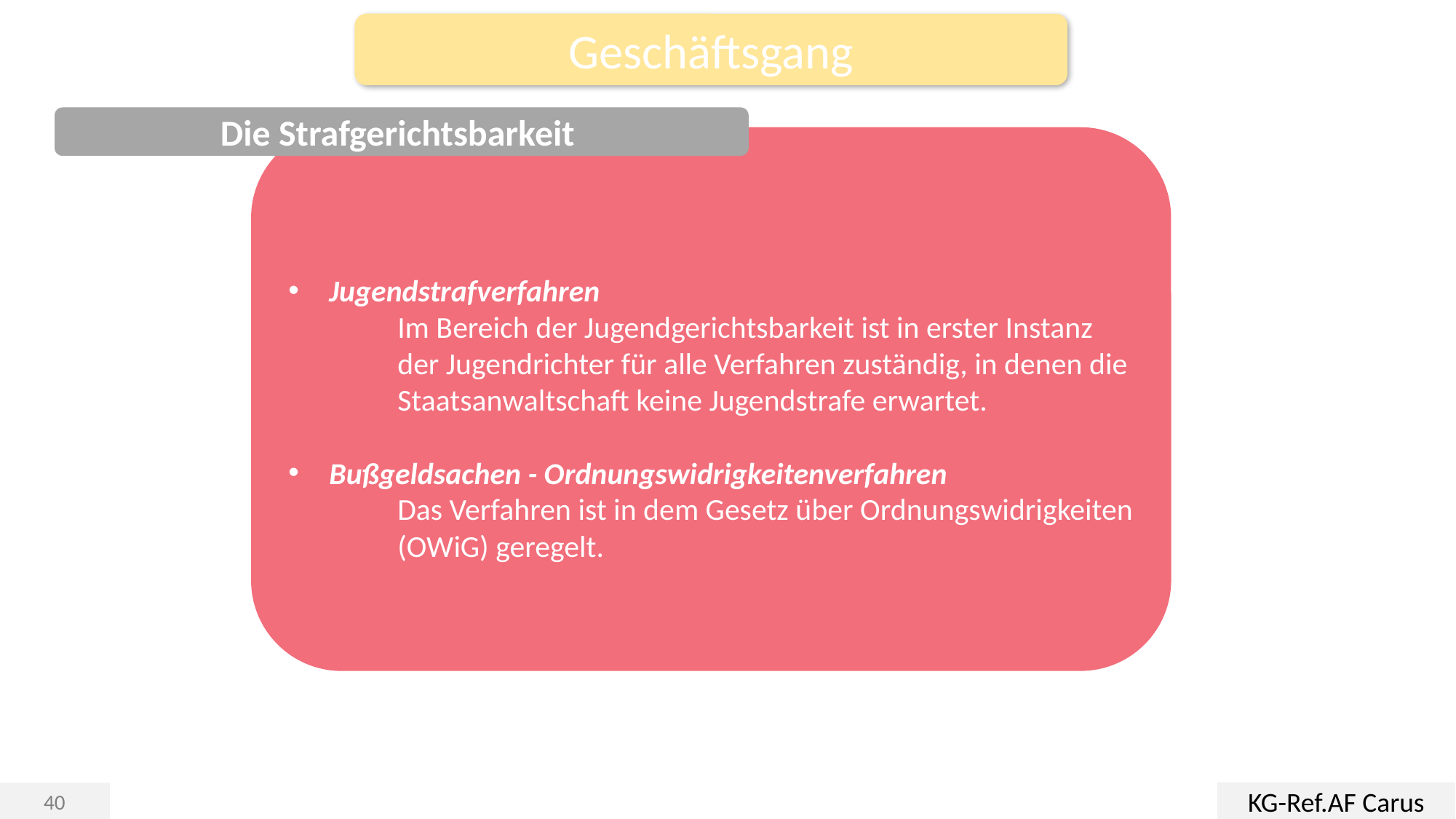

Geschäftsgang
Die Strafgerichtsbarkeit

Jugendstrafverfahren
	Im Bereich der Jugendgerichtsbarkeit ist in erster Instanz 	der Jugendrichter für alle Verfahren zuständig, in denen die 	Staatsanwaltschaft keine Jugendstrafe erwartet.

Bußgeldsachen - Ordnungswidrigkeitenverfahren
	Das Verfahren ist in dem Gesetz über Ordnungswidrigkeiten 	(OWiG) geregelt.
KG-Ref.AF Carus
40